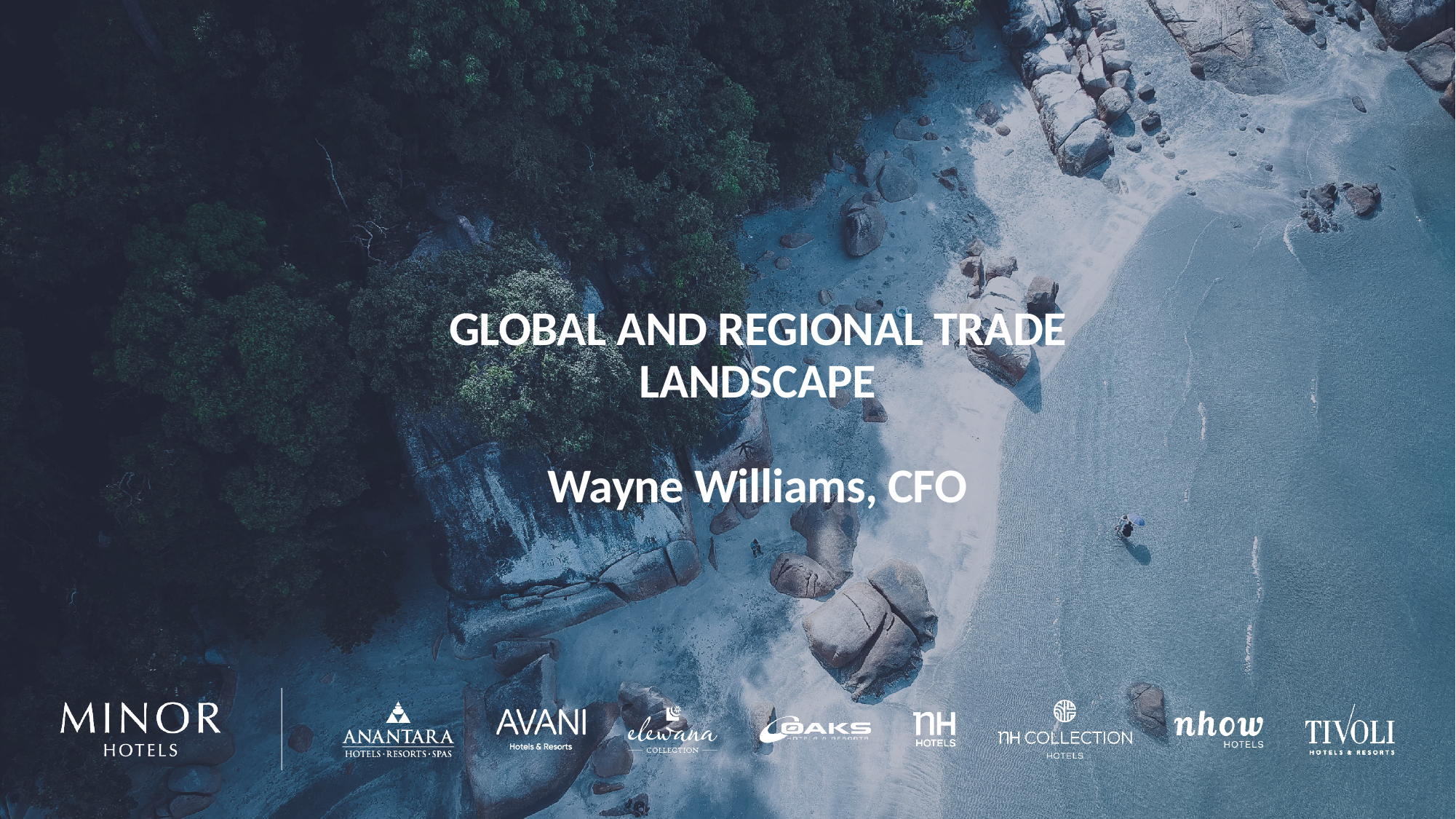

# GLOBAL AND REGIONAL TRADE LANDSCAPE Wayne Williams, CFO